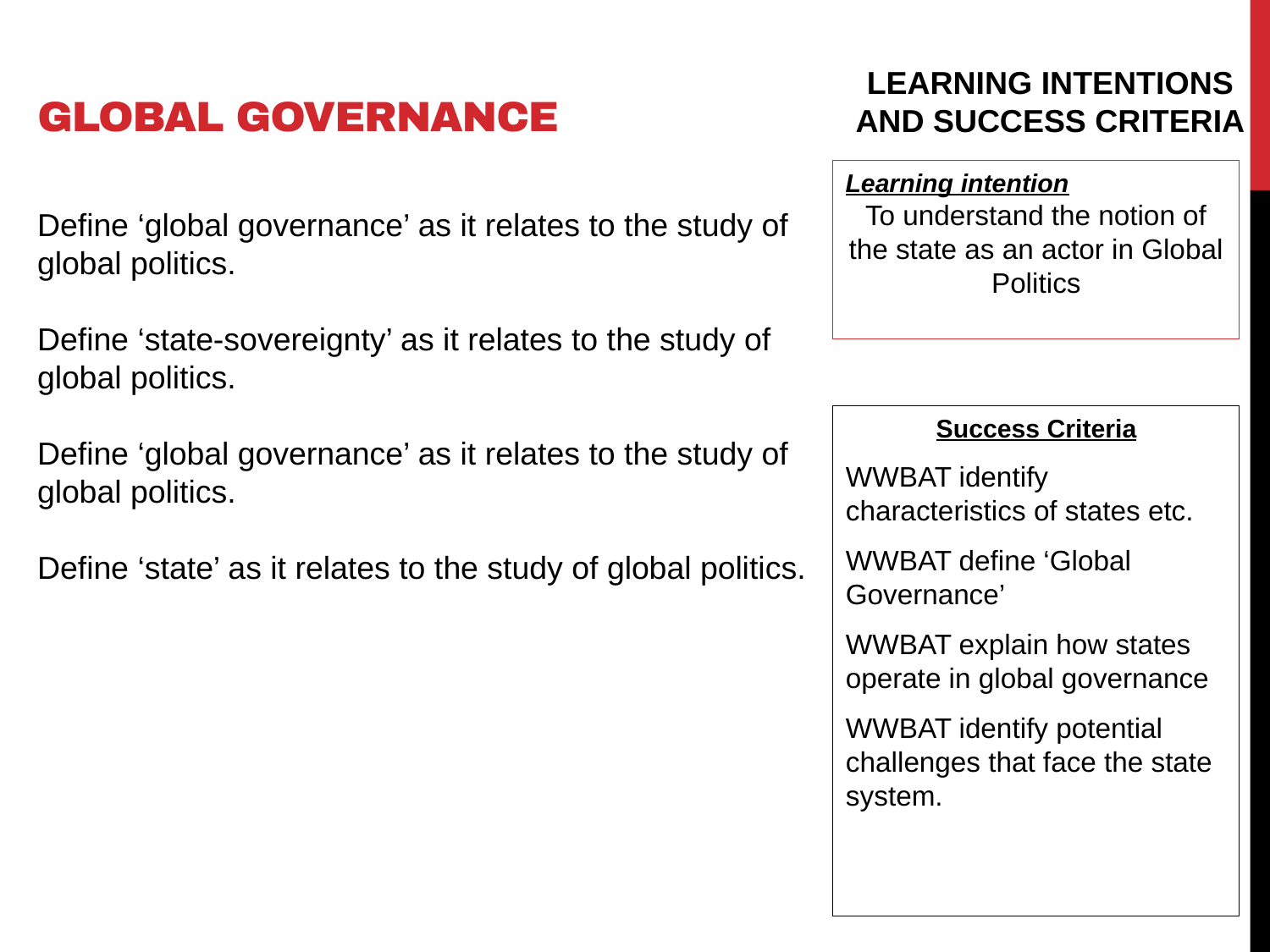

# Global governance

LEARNING INTENTIONS AND SUCCESS CRITERIA

Define ‘global governance’ as it relates to the study of global politics.

Define ‘state-sovereignty’ as it relates to the study of global politics.

Define ‘global governance’ as it relates to the study of global politics.

Define ‘state’ as it relates to the study of global politics.
Learning intention
To understand the notion of the state as an actor in Global Politics

Success Criteria
WWBAT identify characteristics of states etc.
WWBAT define ‘Global Governance’
WWBAT explain how states operate in global governance
WWBAT identify potential challenges that face the state system.